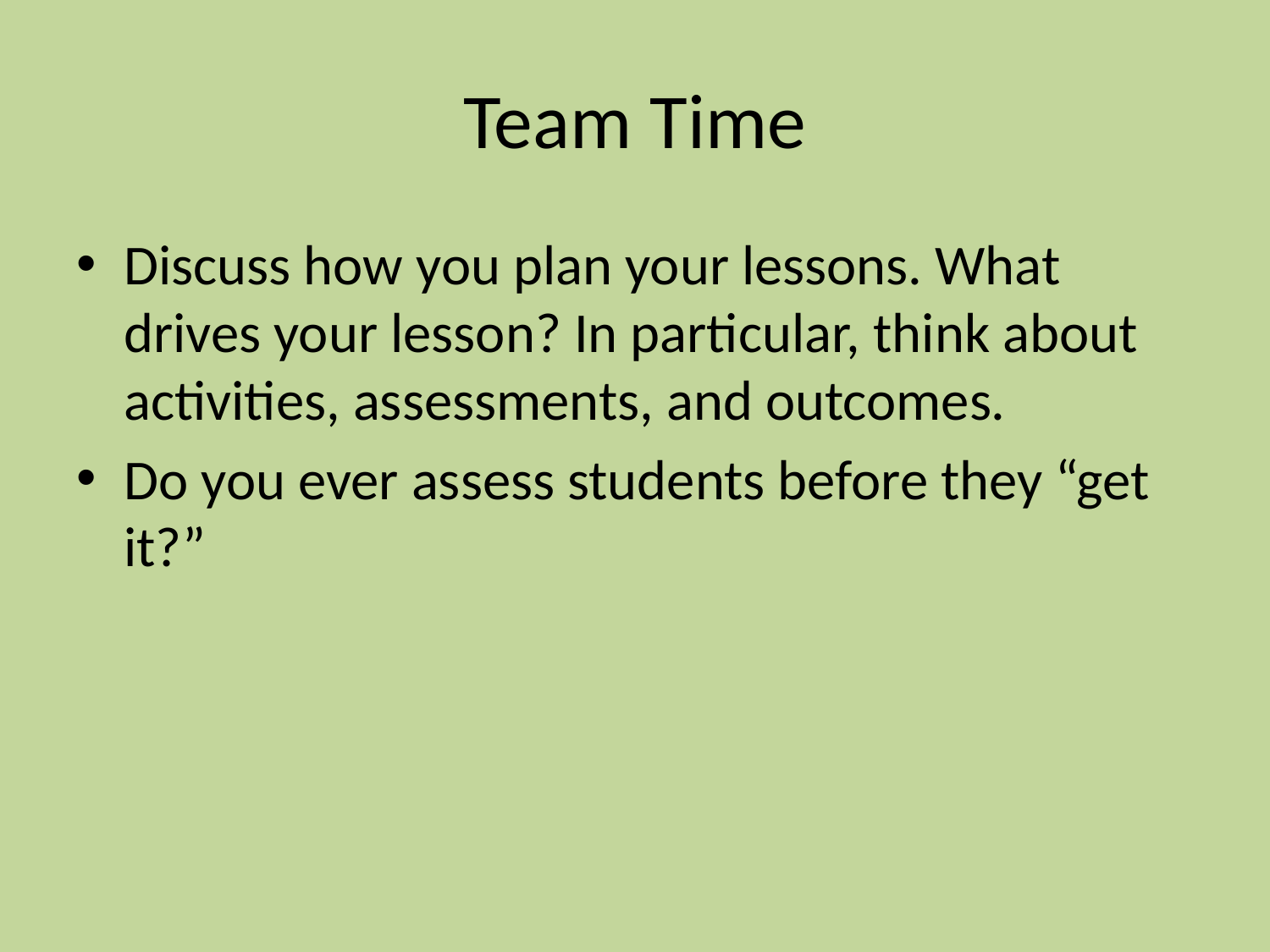

# Team Time
Discuss how you plan your lessons. What drives your lesson? In particular, think about activities, assessments, and outcomes.
Do you ever assess students before they “get it?”